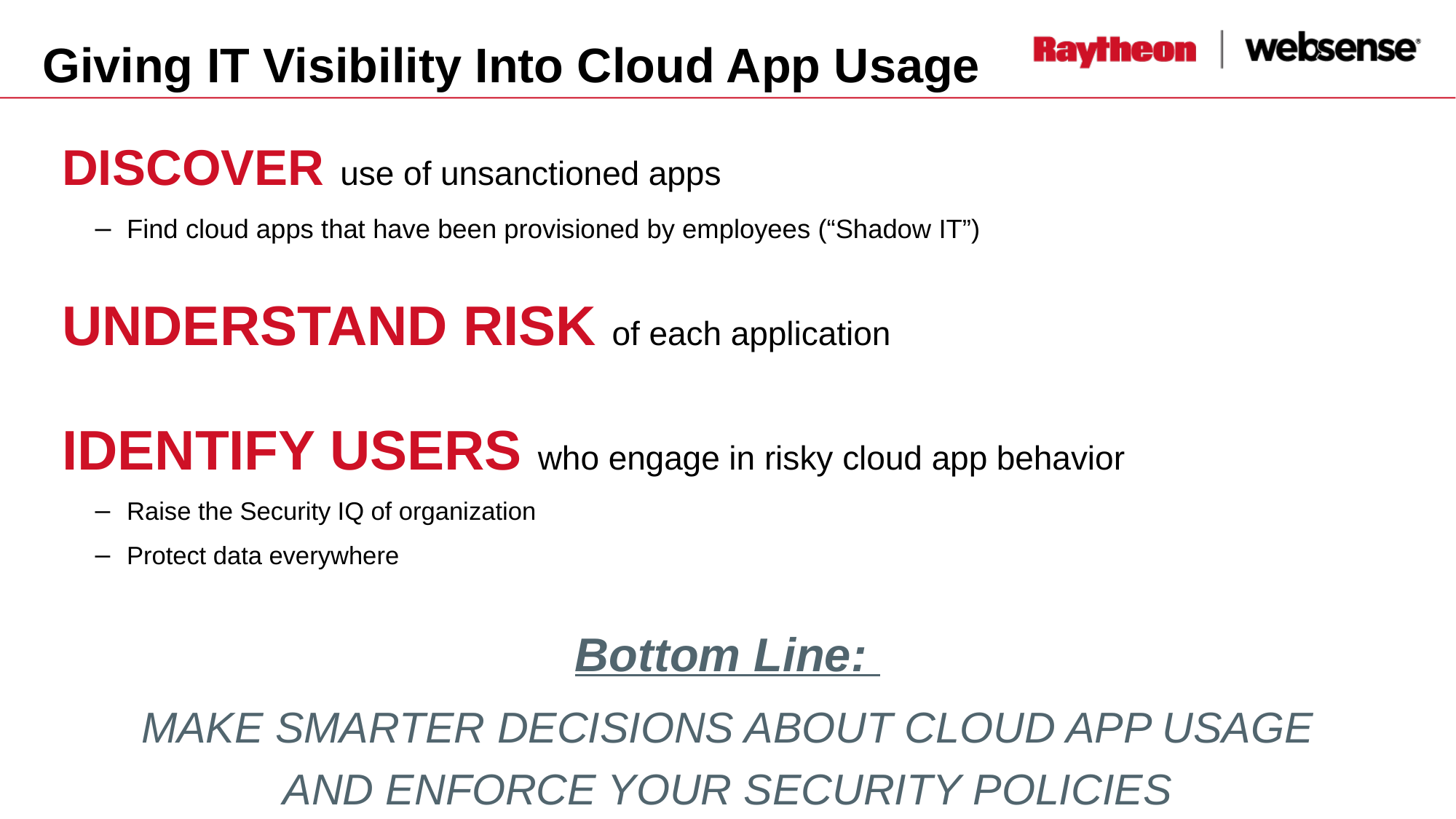

# Giving IT Visibility Into Cloud App Usage
DISCOVER use of unsanctioned apps
Find cloud apps that have been provisioned by employees (“Shadow IT”)

UNDERSTAND RISK of each application

IDENTIFY USERS who engage in risky cloud app behavior
Raise the Security IQ of organization
Protect data everywhere

Bottom Line:
Make smarter decisions about Cloud App Usage
and Enforce your Security Policies